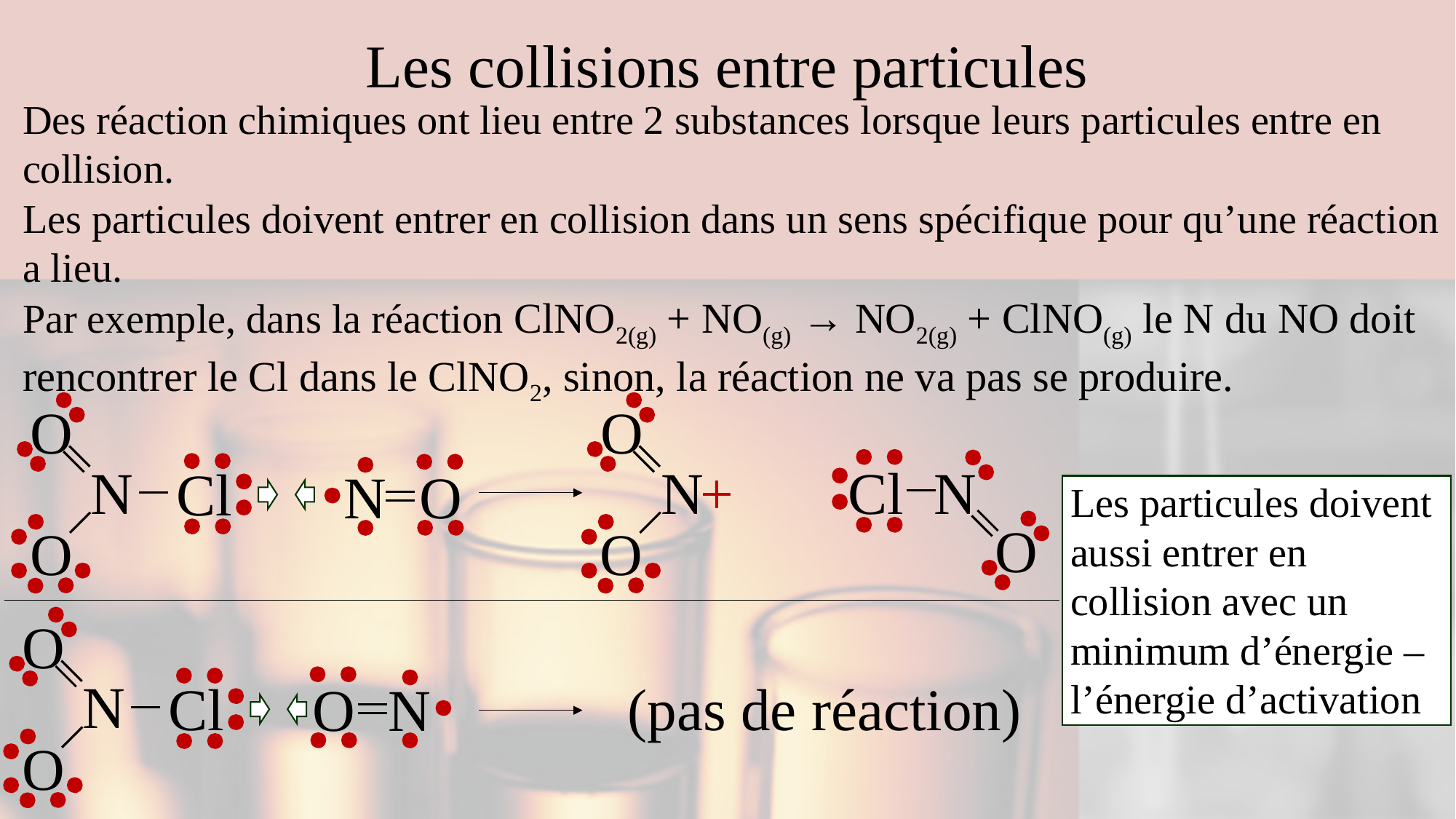

# Les collisions entre particules
Des réaction chimiques ont lieu entre 2 substances lorsque leurs particules entre en collision.
Les particules doivent entrer en collision dans un sens spécifique pour qu’une réaction a lieu.
Par exemple, dans la réaction ClNO2(g) + NO(g) → NO2(g) + ClNO(g) le N du NO doit rencontrer le Cl dans le ClNO2, sinon, la réaction ne va pas se produire.

O
O

N
N
N
Cl

+

Cl

O
N

Les particules doivent aussi entrer en collision avec un minimum d’énergie – l’énergie d’activation

O
O
O

O

N
Cl
(pas de réaction)
O
N

O